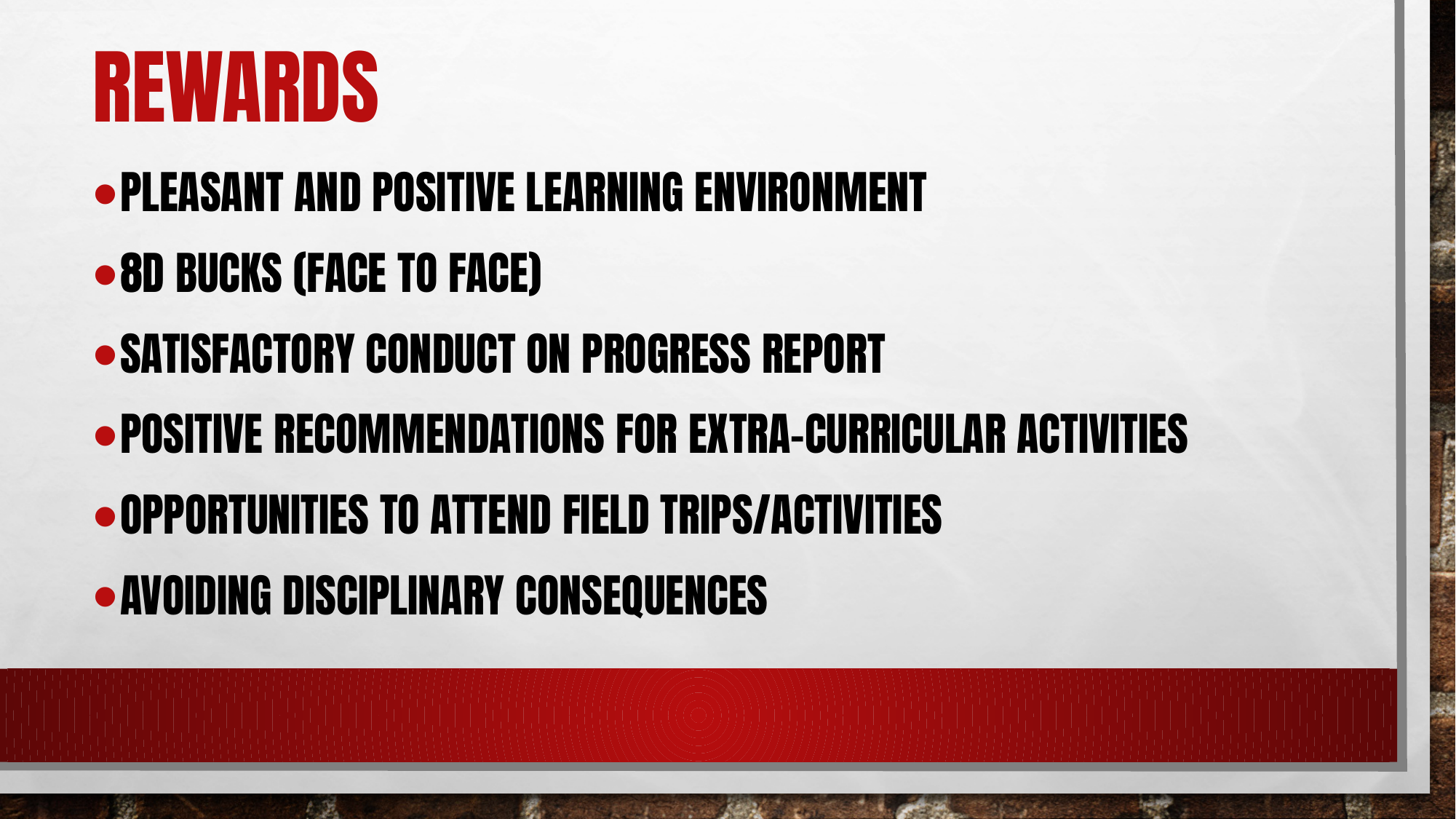

# Rewards
Pleasant and positive learning environment
8D BUCKS (Face to face)
Satisfactory conduct on progress report
Positive recommendations for extra-curricular activities
Opportunities to attend field trips/Activities
Avoiding disciplinary consequences